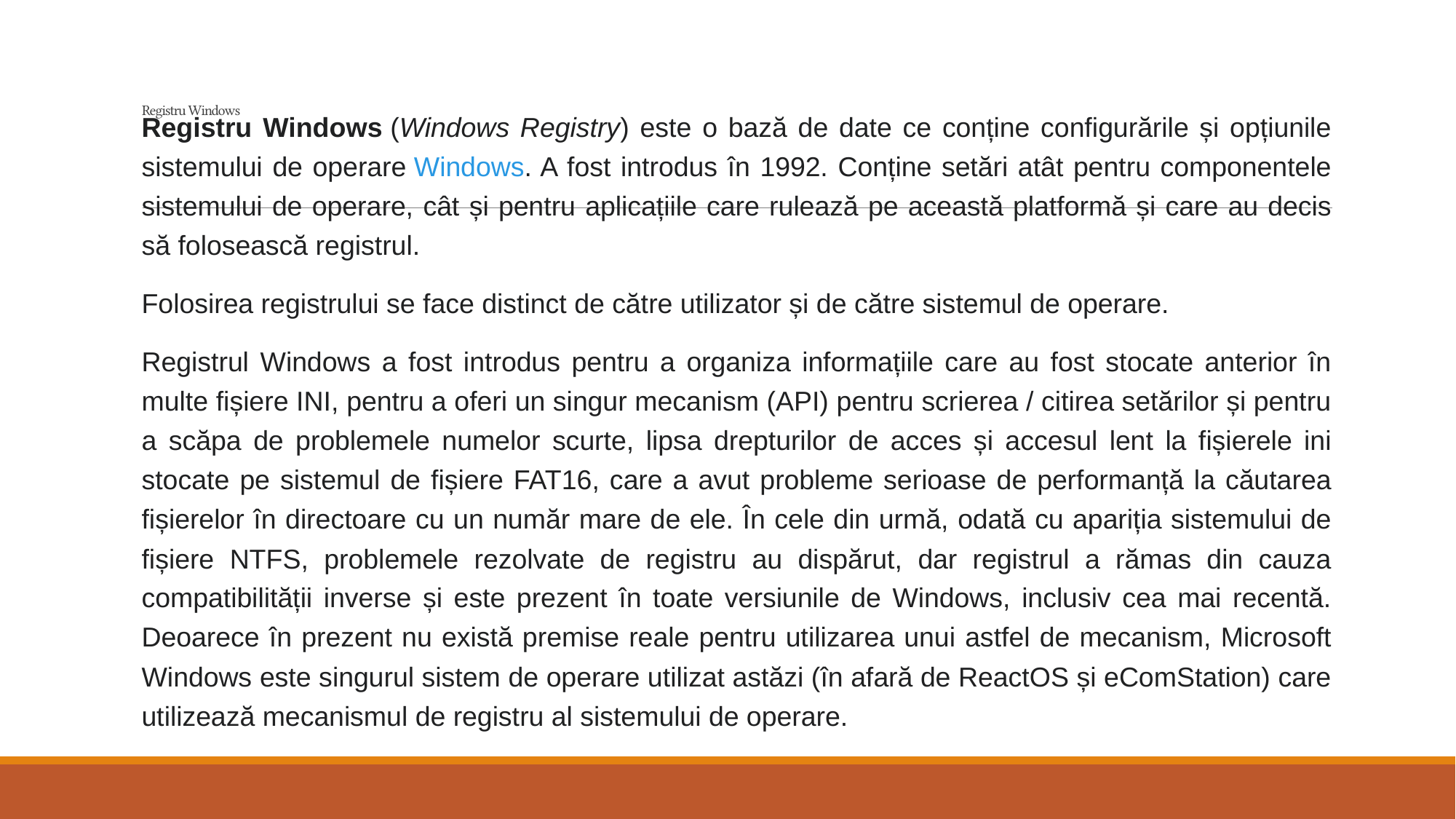

Registru Windows (Windows Registry) este o bază de date ce conține configurările și opțiunile sistemului de operare Windows. A fost introdus în 1992. Conține setări atât pentru componentele sistemului de operare, cât și pentru aplicațiile care rulează pe această platformă și care au decis să folosească registrul.
Folosirea registrului se face distinct de către utilizator și de către sistemul de operare.
Registrul Windows a fost introdus pentru a organiza informațiile care au fost stocate anterior în multe fișiere INI, pentru a oferi un singur mecanism (API) pentru scrierea / citirea setărilor și pentru a scăpa de problemele numelor scurte, lipsa drepturilor de acces și accesul lent la fișierele ini stocate pe sistemul de fișiere FAT16, care a avut probleme serioase de performanță la căutarea fișierelor în directoare cu un număr mare de ele. În cele din urmă, odată cu apariția sistemului de fișiere NTFS, problemele rezolvate de registru au dispărut, dar registrul a rămas din cauza compatibilității inverse și este prezent în toate versiunile de Windows, inclusiv cea mai recentă. Deoarece în prezent nu există premise reale pentru utilizarea unui astfel de mecanism, Microsoft Windows este singurul sistem de operare utilizat astăzi (în afară de ReactOS și eComStation) care utilizează mecanismul de registru al sistemului de operare.

# Registru Windows